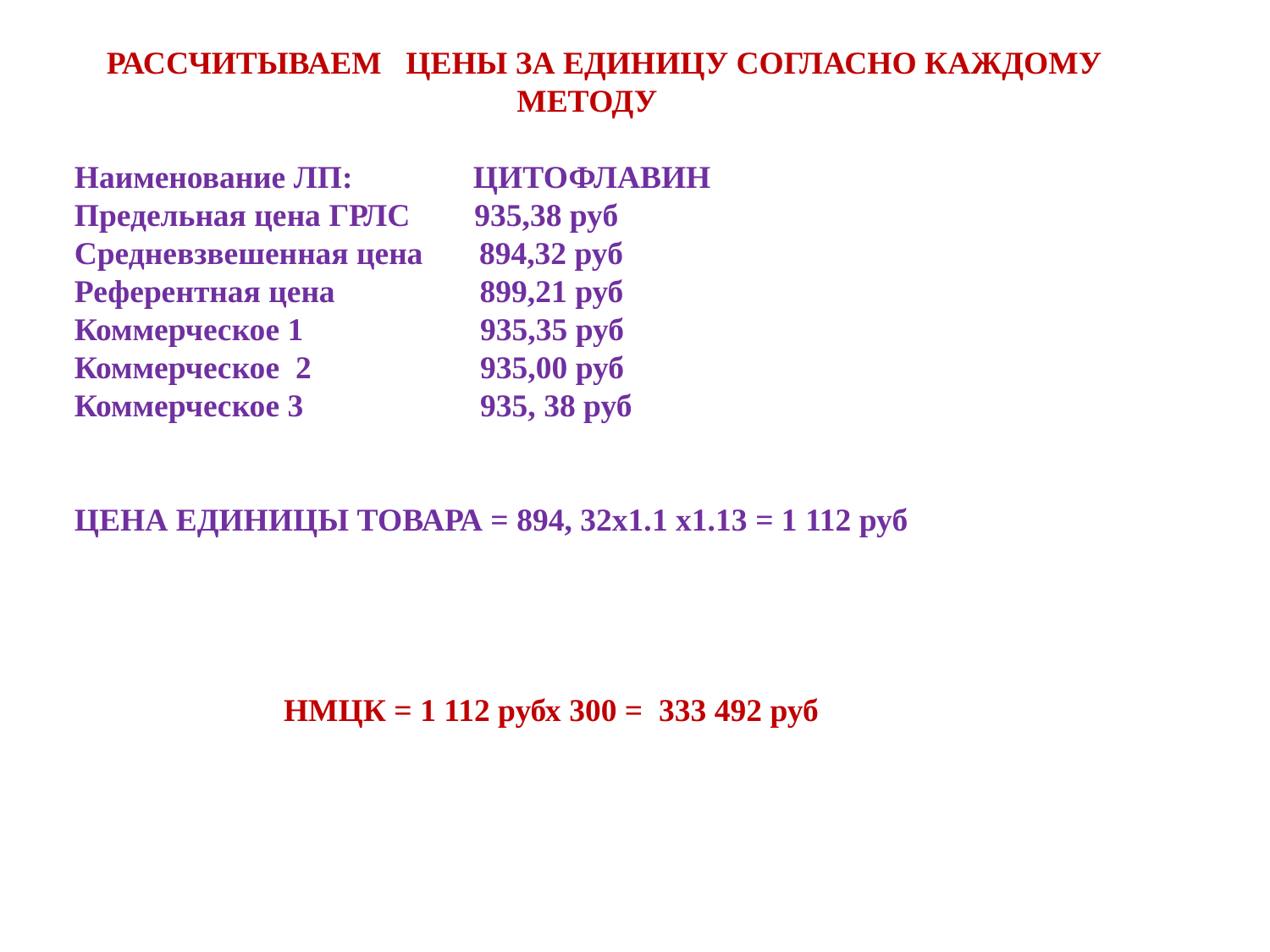

#
    РАССЧИТЫВАЕМ   ЦЕНЫ ЗА ЕДИНИЦУ СОГЛАСНО КАЖДОМУ
                                                       МЕТОДУ

Наименование ЛП:               ЦИТОФЛАВИН
Предельная цена ГРЛС        935,38 руб
Средневзвешенная цена       894,32 руб
Референтная цена                  899,21 руб
Коммерческое 1                      935,35 руб
Коммерческое  2                     935,00 руб
Коммерческое 3                      935, 38 руб

ЦЕНА ЕДИНИЦЫ ТОВАРА = 894, 32х1.1 х1.13 = 1 112 руб

                          НМЦК = 1 112 рубх 300 =  333 492 руб